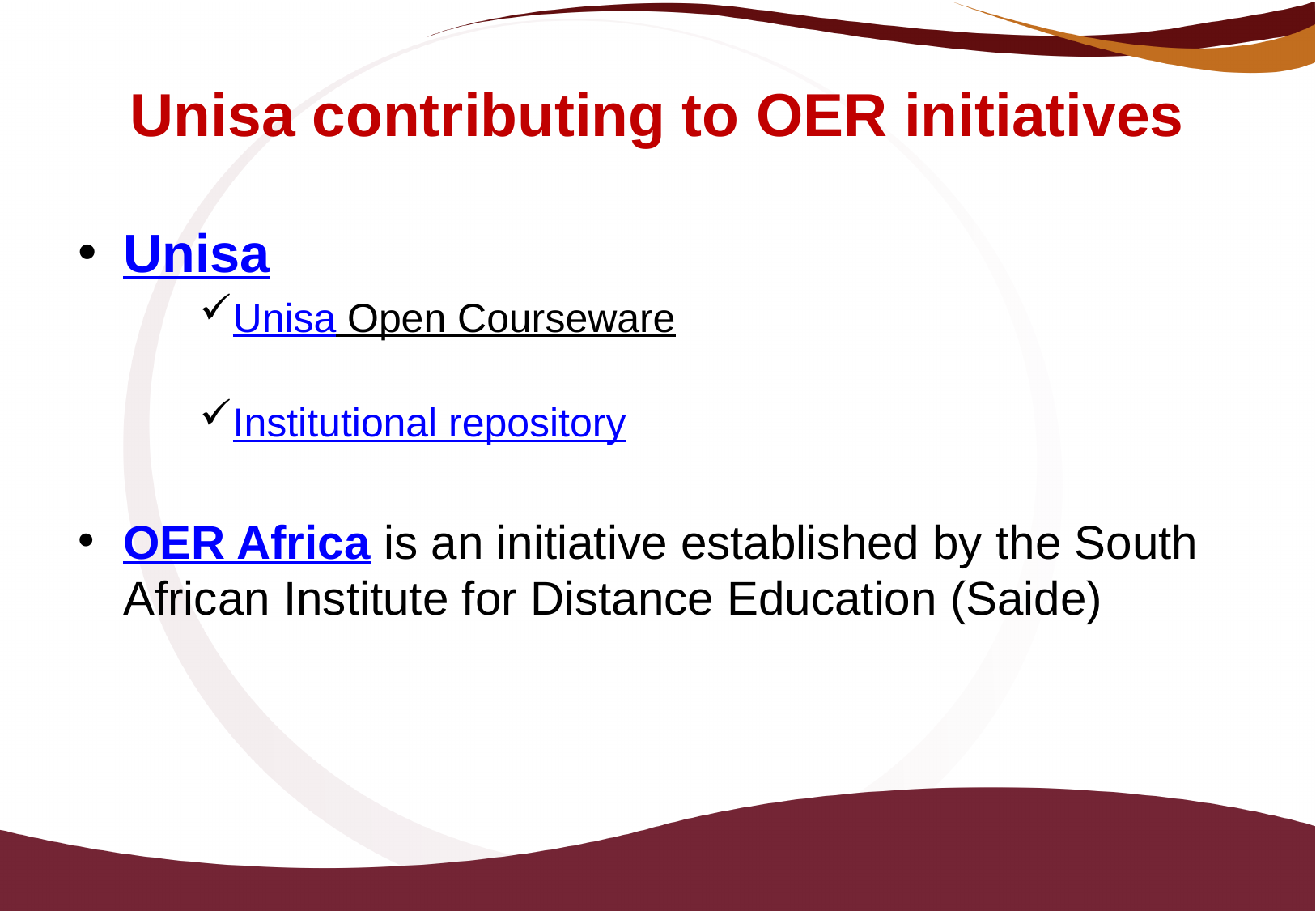

# Unisa contributing to OER initiatives
Unisa
Unisa Open Courseware
Institutional repository

OER Africa is an initiative established by the South African Institute for Distance Education (Saide)